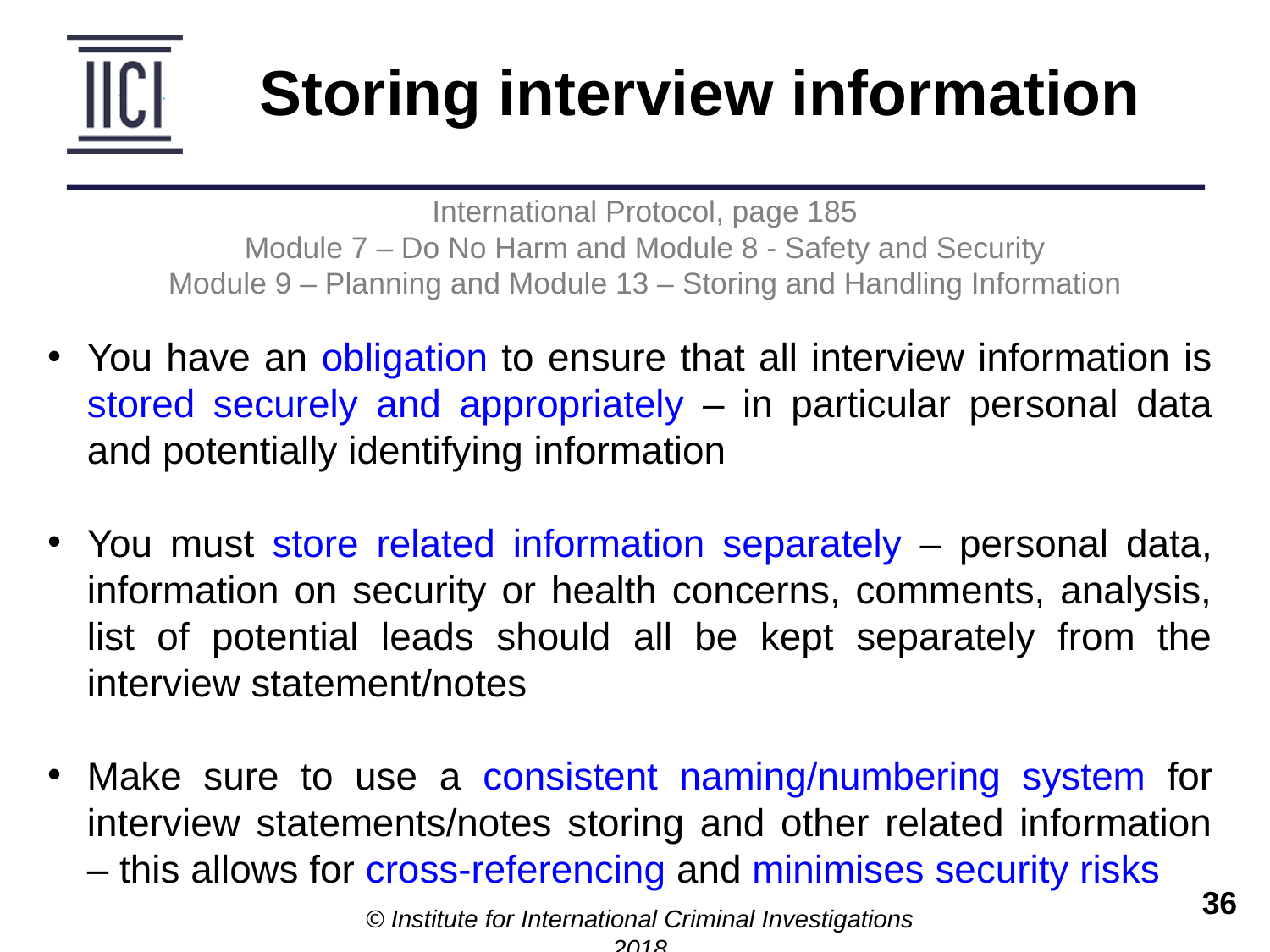

Storing interview information
International Protocol, page 185
Module 7 – Do No Harm and Module 8 - Safety and Security
Module 9 – Planning and Module 13 – Storing and Handling Information

You have an obligation to ensure that all interview information is stored securely and appropriately – in particular personal data and potentially identifying information

You must store related information separately – personal data, information on security or health concerns, comments, analysis, list of potential leads should all be kept separately from the interview statement/notes

Make sure to use a consistent naming/numbering system for interview statements/notes storing and other related information – this allows for cross-referencing and minimises security risks

© Institute for International Criminal Investigations 2018
 	36